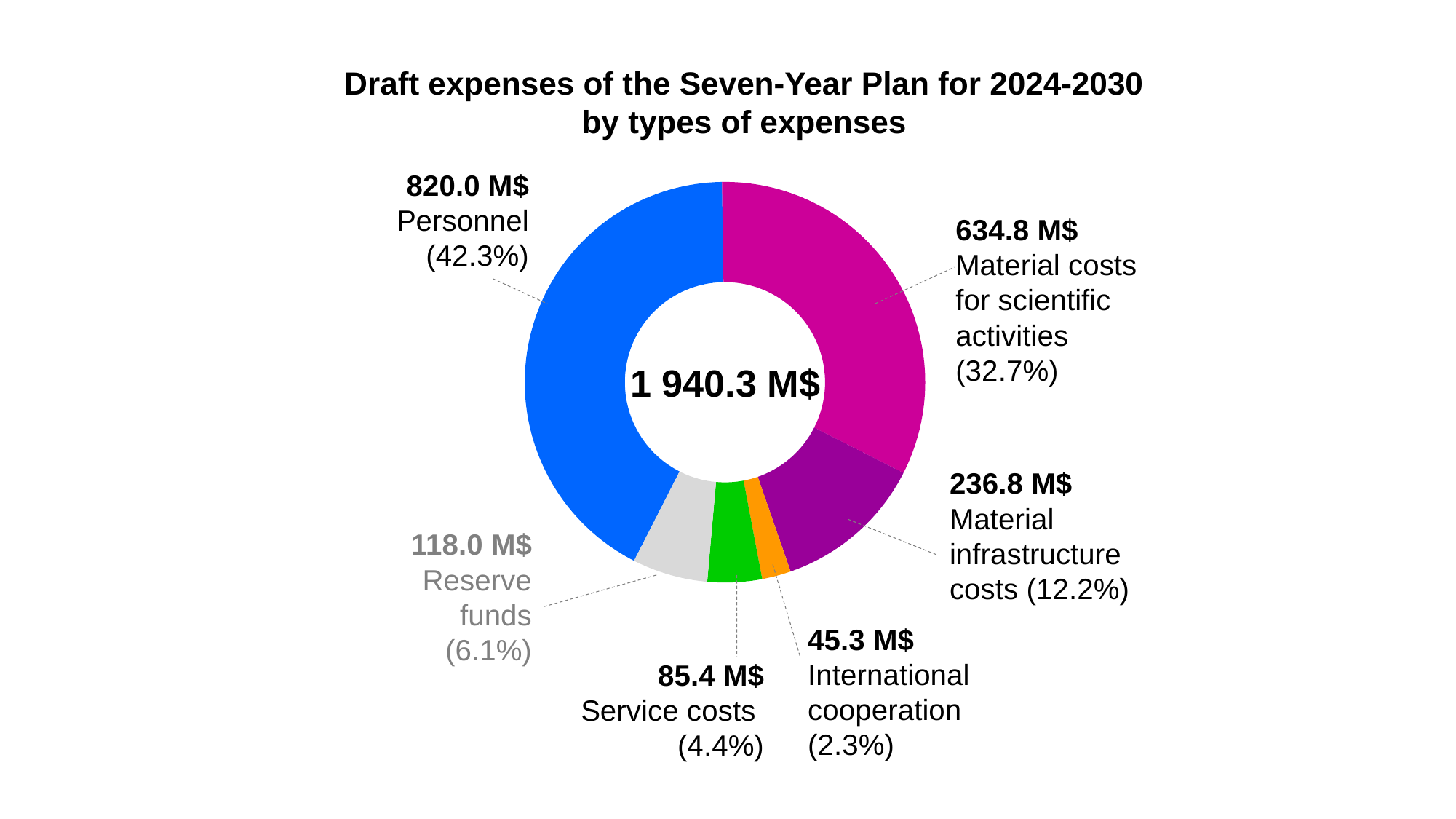

Draft expenses of the Seven-Year Plan for 2024-2030
by types of expenses
820.0 М$
Personnel
(42.3%)

### Chart

| Category |  |
|---|---|
| Персонал | 820.0 |
| Материальные расходы - наука | 634.8 |
| Материальные расходы - инфраструктура | 236.8 |
| Международное сотрудничество | 45.3 |
| Сервисные расходы | 85.4 |
| Резерв | 118.0 |
634.8 M$
Material costs for scientific activities (32.7%)

1 940.3 М$
236.8 M$
Material infrastructure costs (12.2%)

118.0 M$
Reserve funds
(6.1%)

45.3 M$
International cooperation (2.3%)
85.4 M$
Service costs
(4.4%)